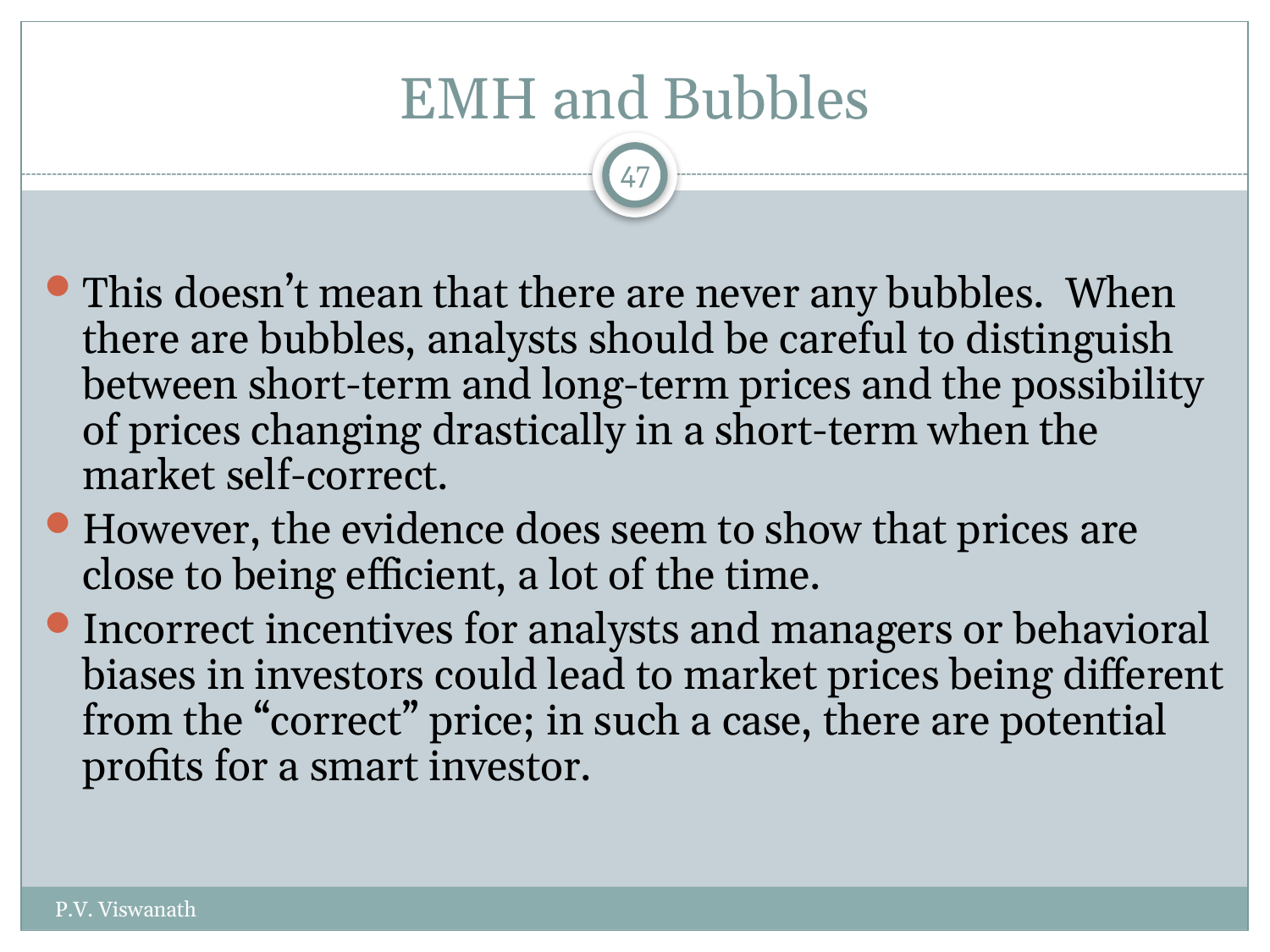

# EMH and Bubbles
47
This doesn’t mean that there are never any bubbles.  When there are bubbles, analysts should be careful to distinguish between short-term and long-term prices and the possibility of prices changing drastically in a short-term when the market self-correct.
However, the evidence does seem to show that prices are close to being efficient, a lot of the time.
Incorrect incentives for analysts and managers or behavioral biases in investors could lead to market prices being different from the “correct” price; in such a case, there are potential profits for a smart investor.
P.V. Viswanath